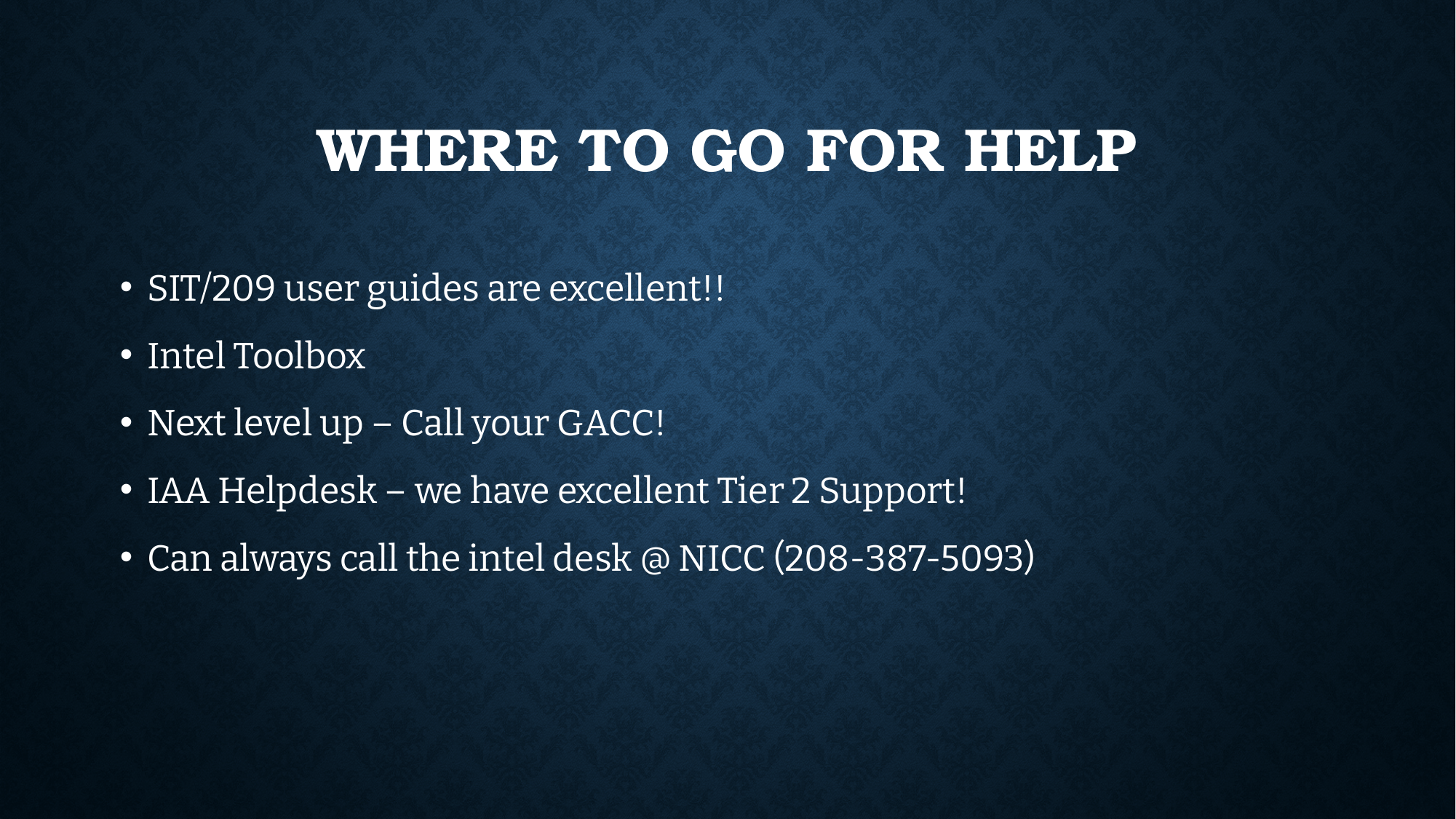

# Where to go for help
SIT/209 user guides are excellent!!
Intel Toolbox
Next level up – Call your GACC!
IAA Helpdesk – we have excellent Tier 2 Support!
Can always call the intel desk @ NICC (208-387-5093)